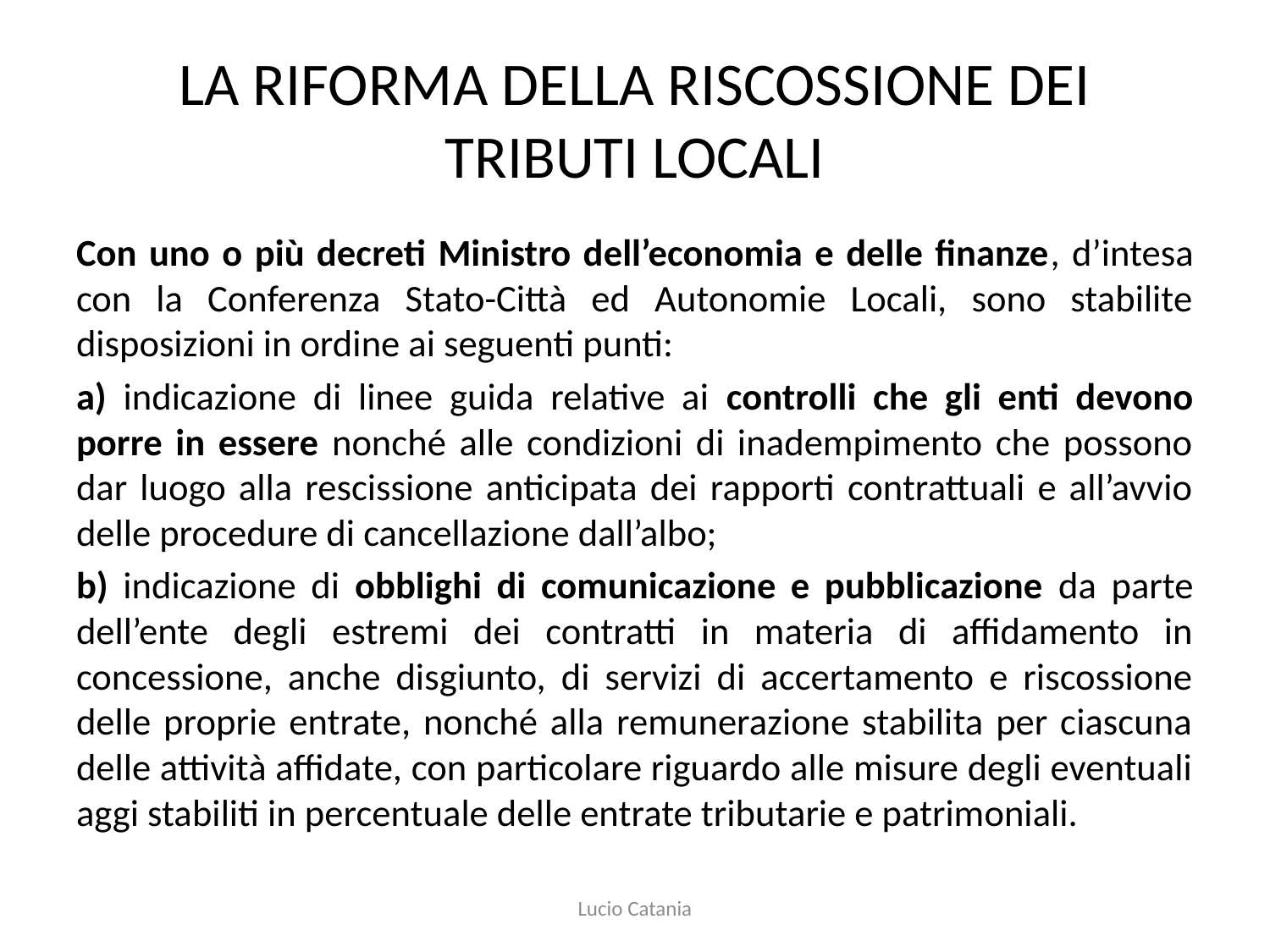

# LA RIFORMA DELLA RISCOSSIONE DEI TRIBUTI LOCALI
Con uno o più decreti Ministro dell’economia e delle finanze, d’intesa con la Conferenza Stato-Città ed Autonomie Locali, sono stabilite disposizioni in ordine ai seguenti punti:
a) indicazione di linee guida relative ai controlli che gli enti devono porre in essere nonché alle condizioni di inadempimento che possono dar luogo alla rescissione anticipata dei rapporti contrattuali e all’avvio delle procedure di cancellazione dall’albo;
b) indicazione di obblighi di comunicazione e pubblicazione da parte dell’ente degli estremi dei contratti in materia di affidamento in concessione, anche disgiunto, di servizi di accertamento e riscossione delle proprie entrate, nonché alla remunerazione stabilita per ciascuna delle attività affidate, con particolare riguardo alle misure degli eventuali aggi stabiliti in percentuale delle entrate tributarie e patrimoniali.
Lucio Catania